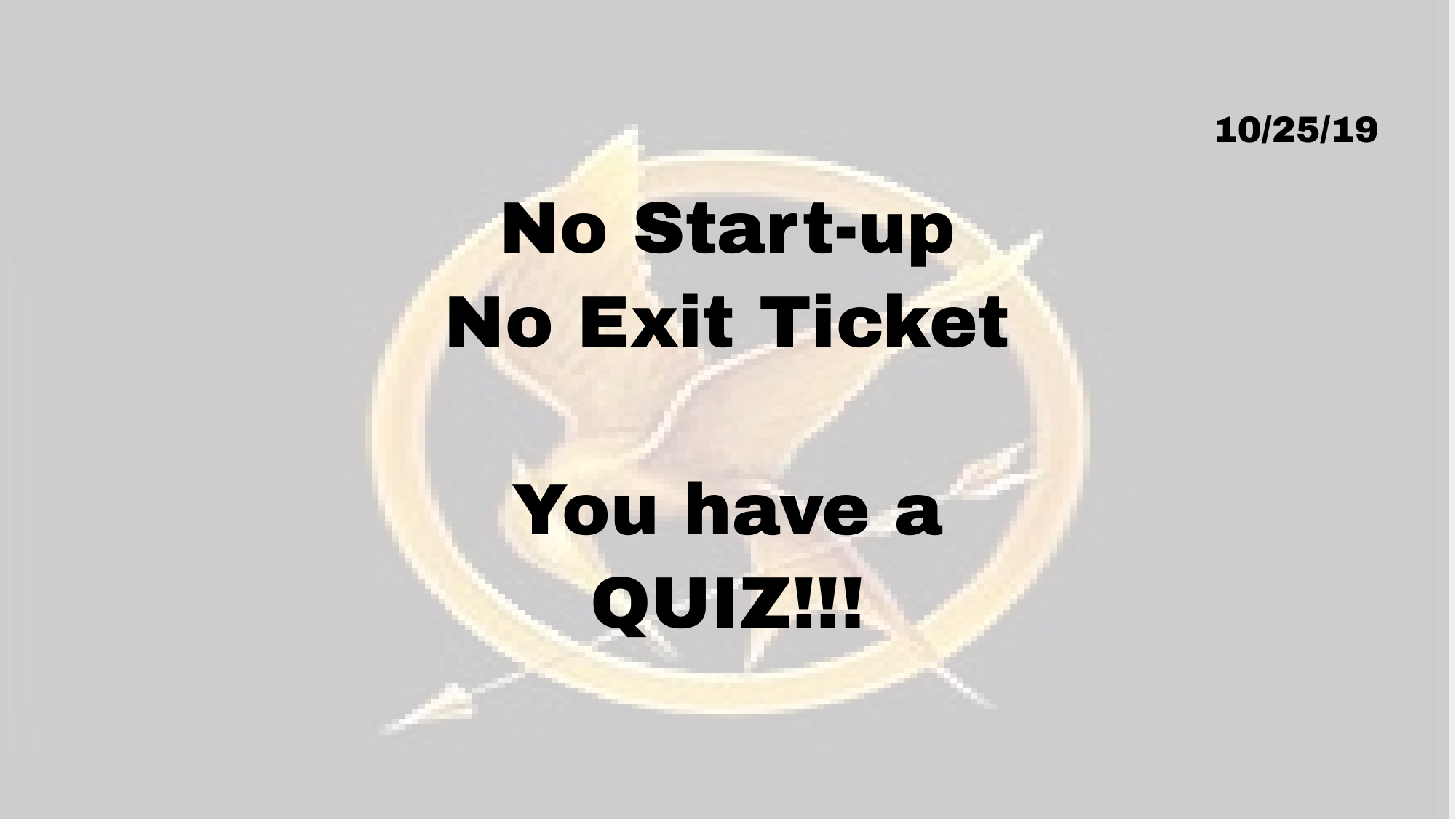

10/25/19
No Start-up
No Exit Ticket

You have a
QUIZ!!!